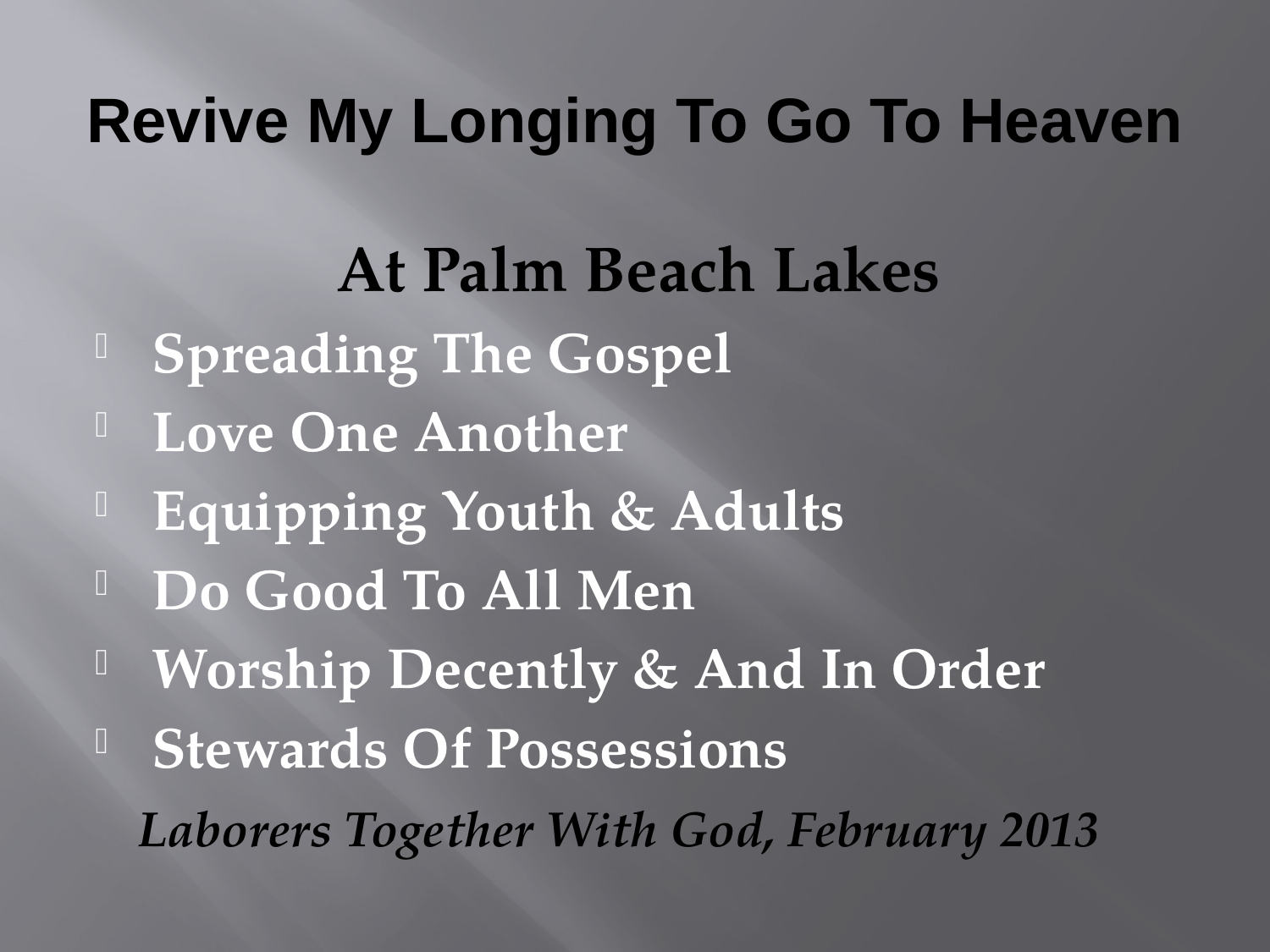

# Revive My Longing To Go To Heaven
                 At Palm Beach Lakes
Spreading The Gospel
Love One Another
Equipping Youth & Adults
Do Good To All Men
Worship Decently & And In Order
Stewards Of Possessions
   Laborers Together With God, February 2013